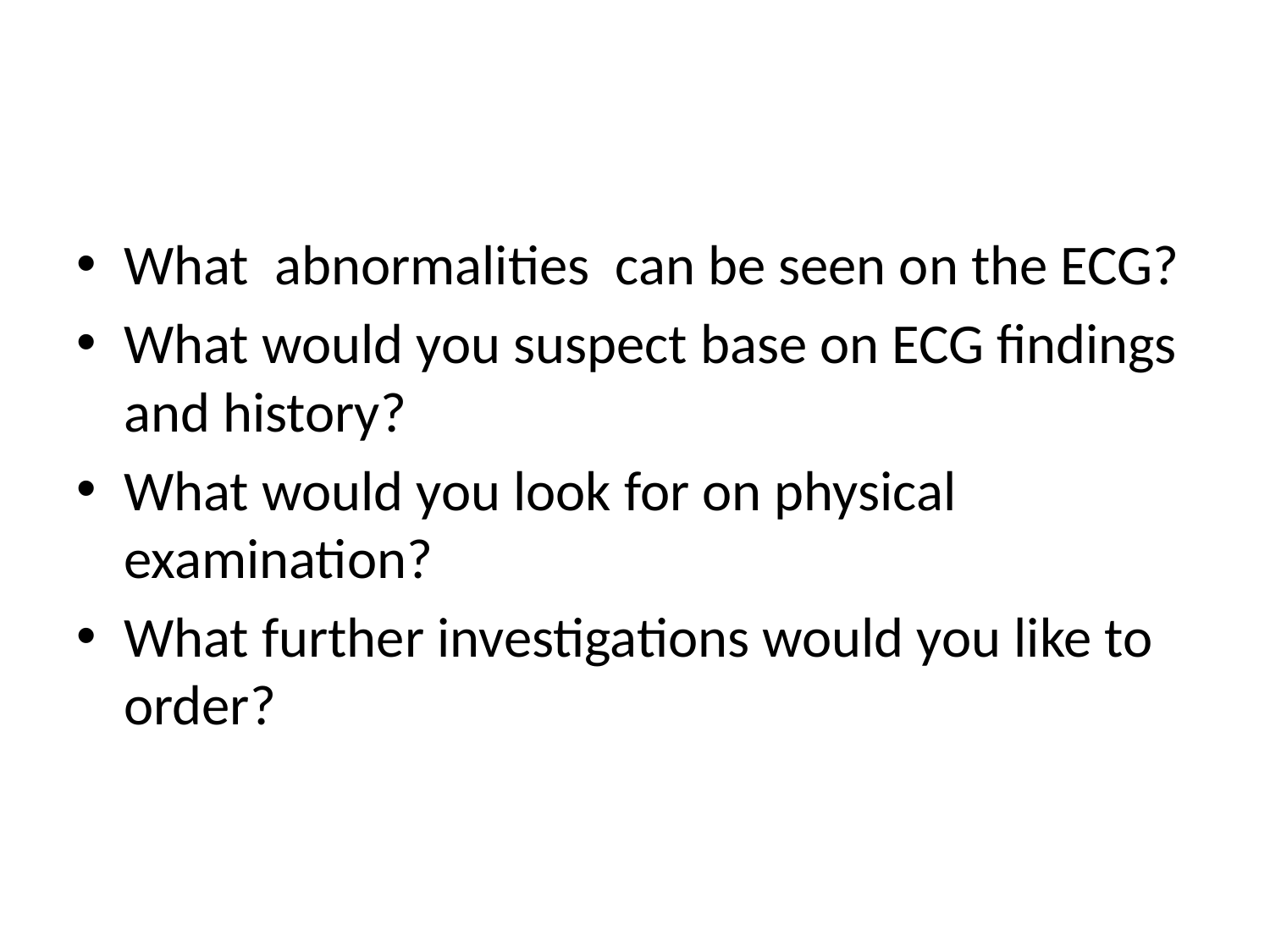

#
What  abnormalities  can be seen on the ECG?
What would you suspect base on ECG findings and history?
What would you look for on physical examination?
What further investigations would you like to order?